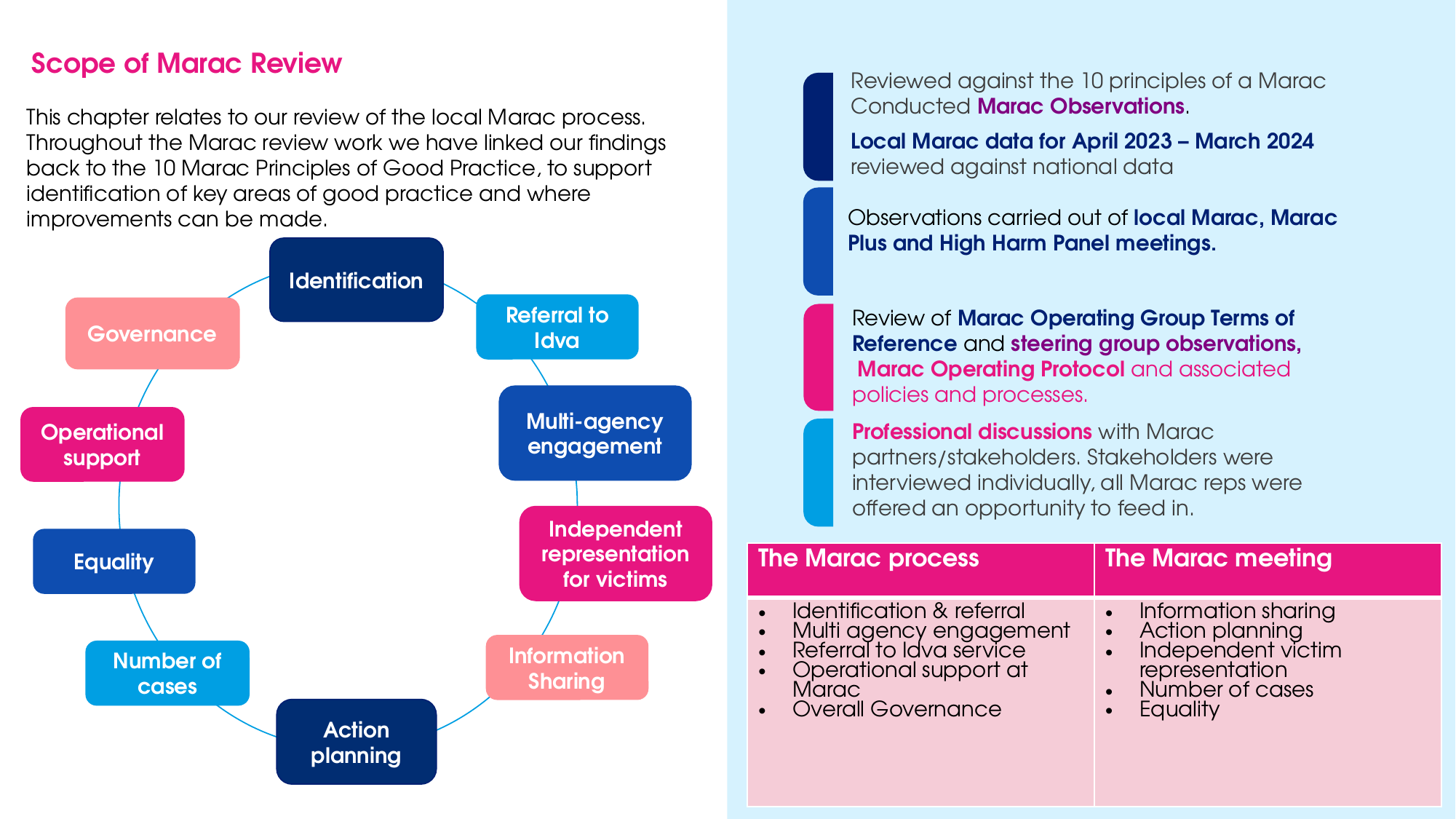

Scope of Marac Review
Reviewed against the 10 principles of a Marac Conducted Marac Observations.
Local Marac data for April 2023 – March 2024 reviewed against national data

# This chapter relates to our review of the local Marac process. Throughout the Marac review work we have linked our findings back to the 10 Marac Principles of Good Practice, to support identification of key areas of good practice and where improvements can be made.

Observations carried out of local Marac, Marac Plus and High Harm Panel meetings.
Identification

Referral to Idva
Governance
Multi-agency engagement
Operational support
Independent representation for victims
Equality
Information Sharing
Number of cases
Action planning
32,500 adult victims have experienced DA in the past year2

24,000 adult victim of IPV in the past year

10,500 visible adult victims of DA in the past year

Review of Marac Operating Group Terms of Reference and steering group observations,  Marac Operating Protocol and associated policies and processes.

32,500 adult victims have experienced DA in the past year2

24,000 adult victim of IPV in the past year

10,500 visible adult victims of DA in the past year

Professional discussions with Marac partners/stakeholders. Stakeholders were interviewed individually, all Marac reps were offered an opportunity to feed in.

| The Marac process | The Marac meeting |
| --- | --- |
| Identification & referral Multi agency engagement Referral to Idva service Operational support at Marac Overall Governance | Information sharing Action planning Independent victim representation Number of cases Equality |